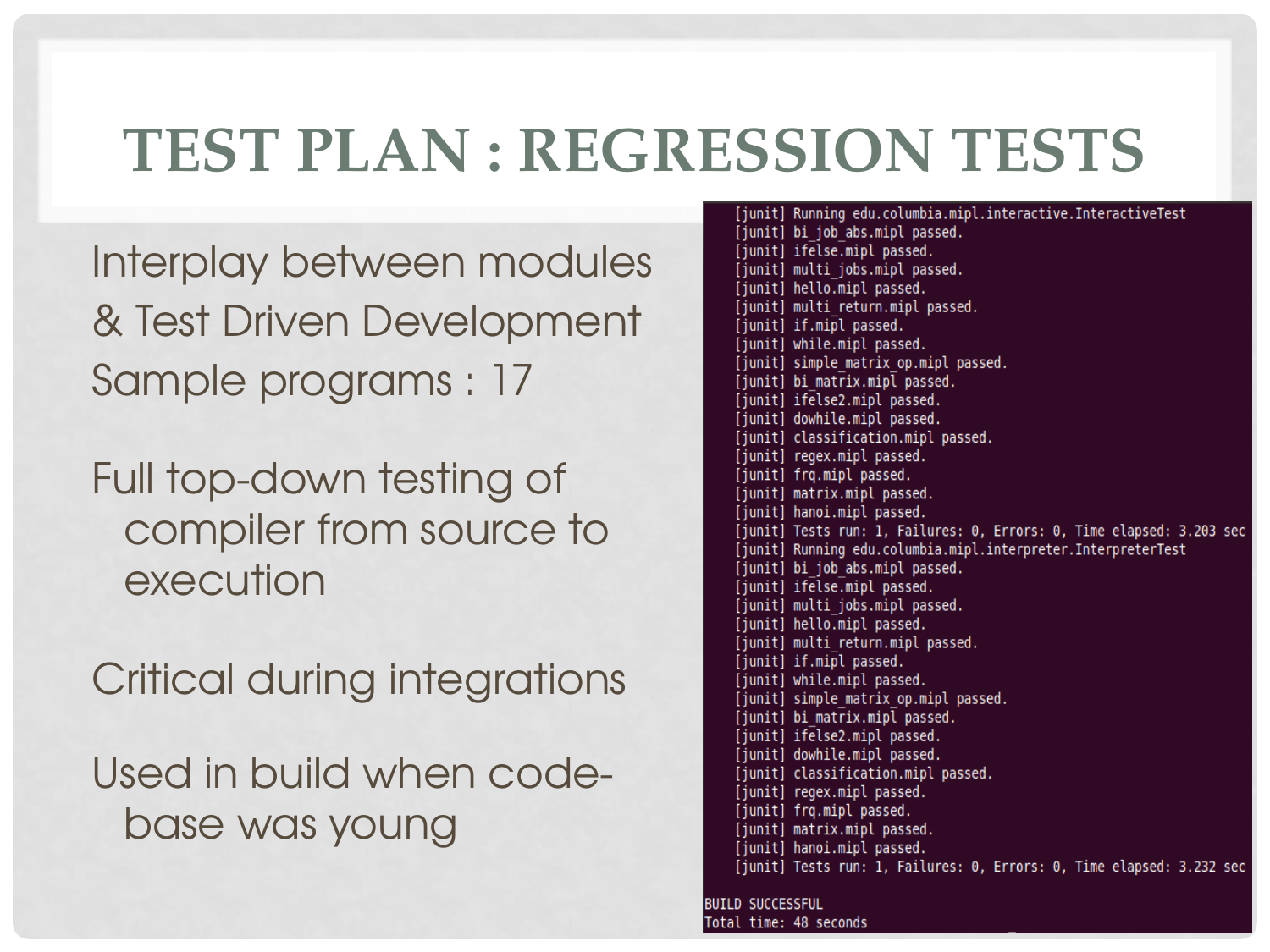

# Test Plan : Regression Tests

Interplay between modules
& Test Driven Development
Sample programs : 17

Full top-down testing of compiler from source to execution

Critical during integrations

Used in build when code-base was young